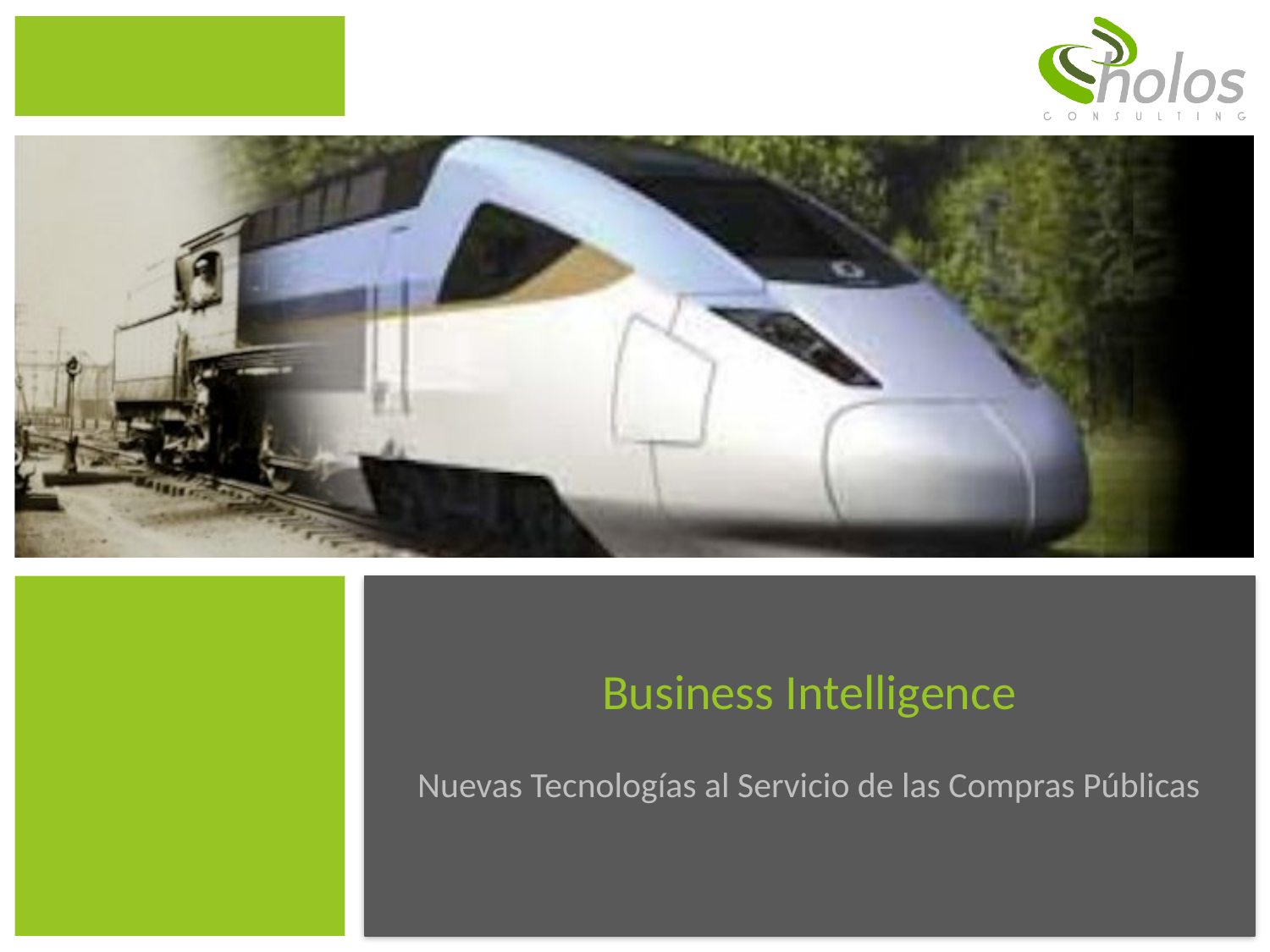

# Business Intelligence
Nuevas Tecnologías al Servicio de las Compras Públicas